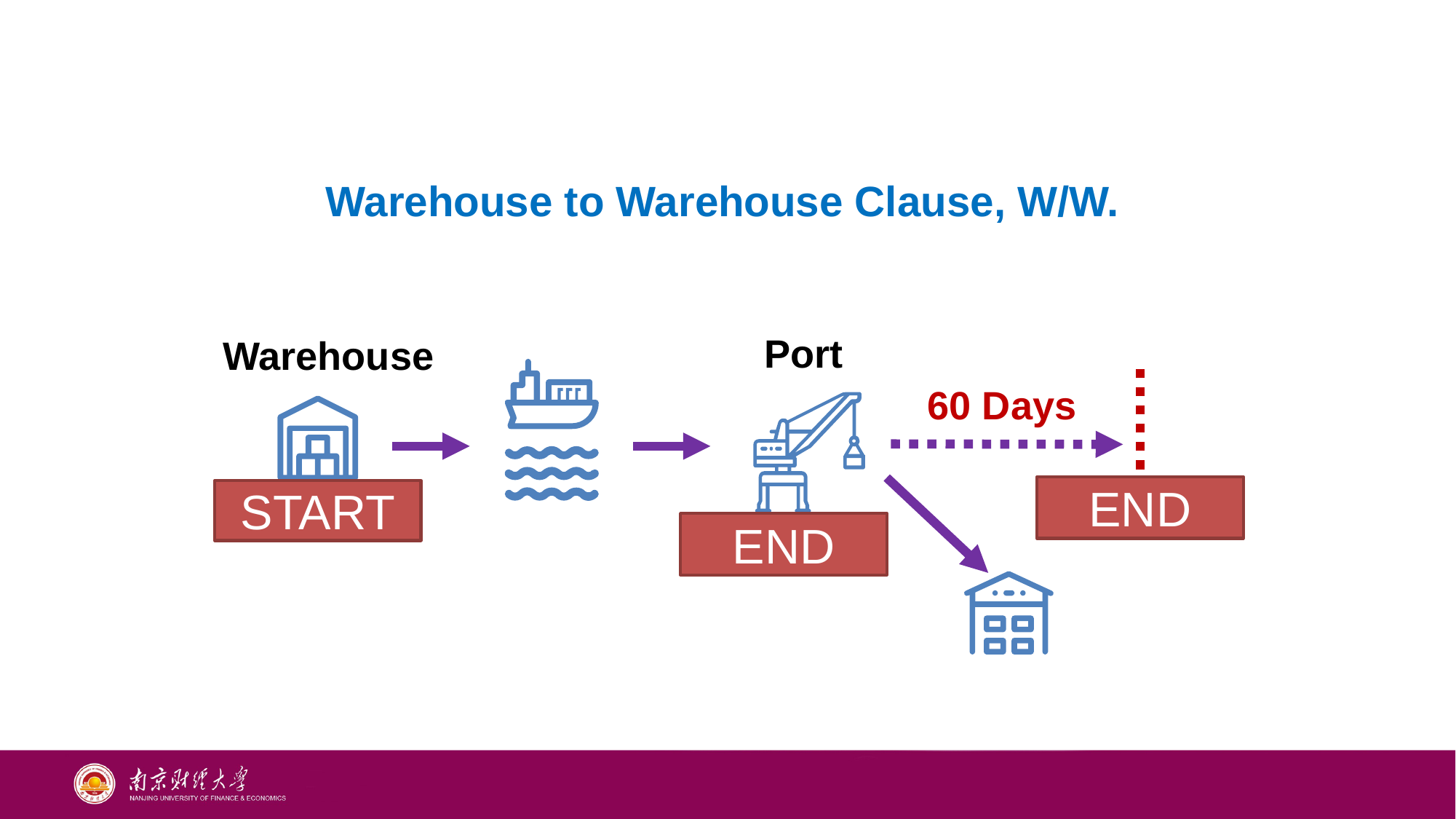

Warehouse to Warehouse Clause, W/W.

Port
Warehouse

60 Days

END
START
END

28